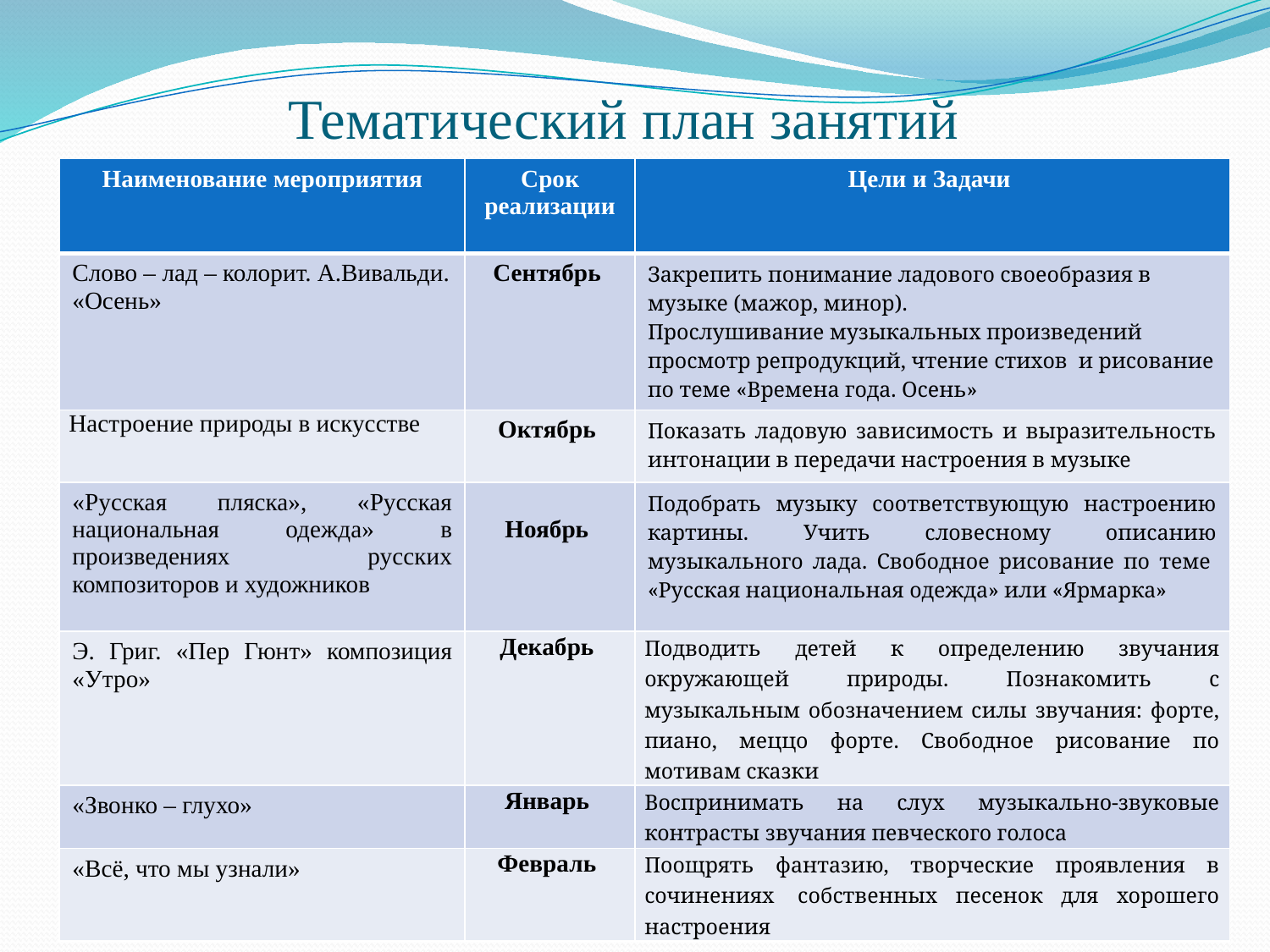

# Тематический план занятий
| Наименование мероприятия | Срок реализации | Цели и Задачи |
| --- | --- | --- |
| Слово – лад – колорит. А.Вивальди. «Осень» | Сентябрь | Закрепить понимание ладового своеобразия в музыке (мажор, минор). Прослушивание музыкальных произведений просмотр репродукций, чтение стихов и рисование по теме «Времена года. Осень» |
| Настроение природы в искусстве | Октябрь | Показать ладовую зависимость и выразительность интонации в передачи настроения в музыке |
| «Русская пляска», «Русская национальная одежда» в произведениях русских композиторов и художников | Ноябрь | Подобрать музыку соответствующую настроению картины. Учить словесному описанию музыкального лада. Свободное рисование по теме  «Русская национальная одежда» или «Ярмарка» |
| Э. Григ. «Пер Гюнт» композиция «Утро» | Декабрь | Подводить детей к определению звучания окружающей природы. Познакомить с музыкальным обозначением силы звучания: форте, пиано, меццо форте. Свободное рисование по мотивам сказки |
| «Звонко – глухо» | Январь | Воспринимать на слух музыкально-звуковые контрасты звучания певческого голоса |
| «Всё, что мы узнали» | Февраль | Поощрять фантазию, творческие проявления в сочинениях  собственных песенок для хорошего настроения |